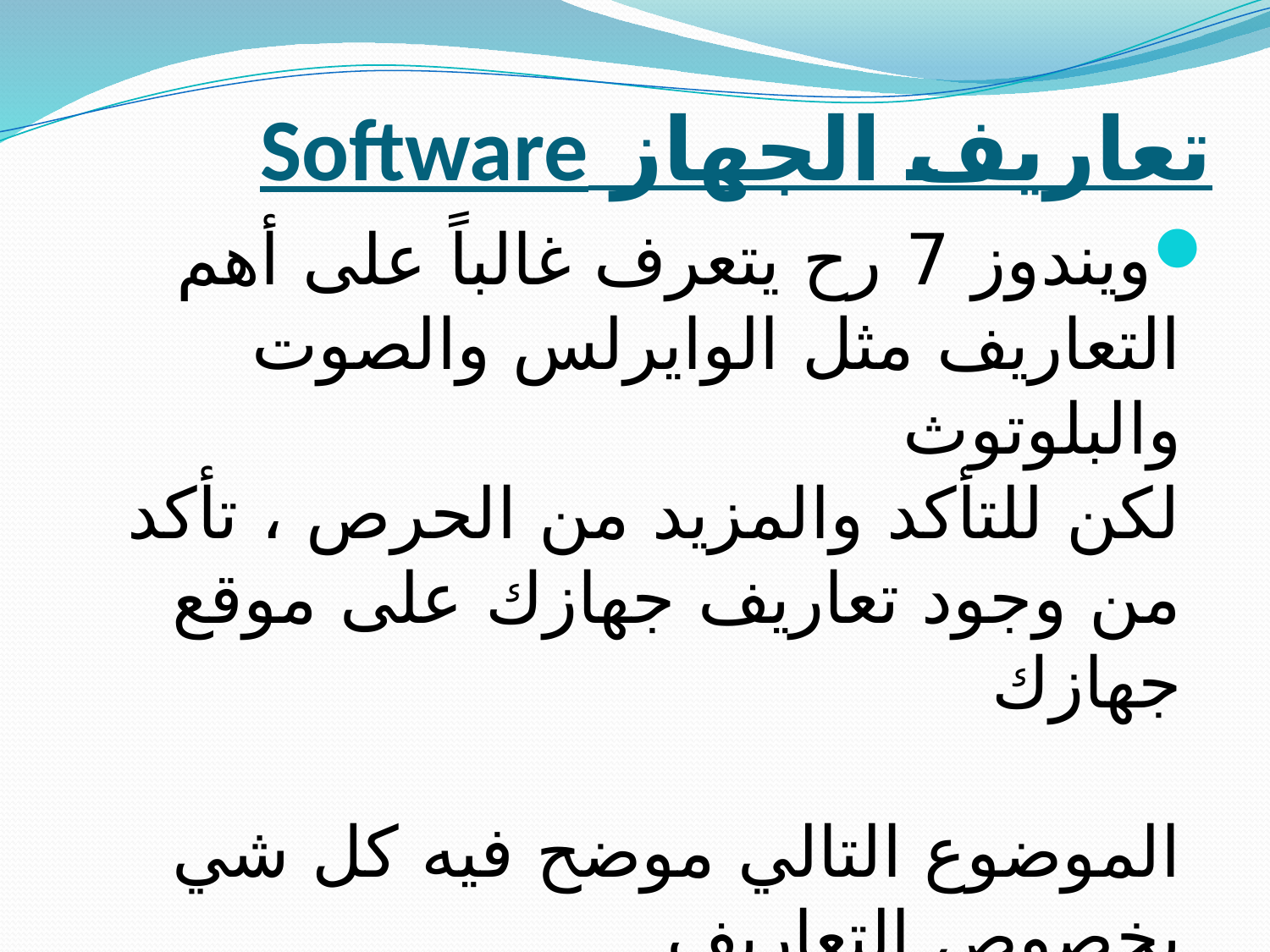

# تعاريف الجهاز Software
ويندوز 7 رح يتعرف غالباً على أهم التعاريف مثل الوايرلس والصوت والبلوتوث
لكن للتأكد والمزيد من الحرص ، تأكد من وجود تعاريف جهازك على موقع جهازك
الموضوع التالي موضح فيه كل شي بخصوص التعاريف
تعاريف الأجهزة وطريقة تحميلها HP - LG - Sony - Asus - Siemens- Acer - Dell